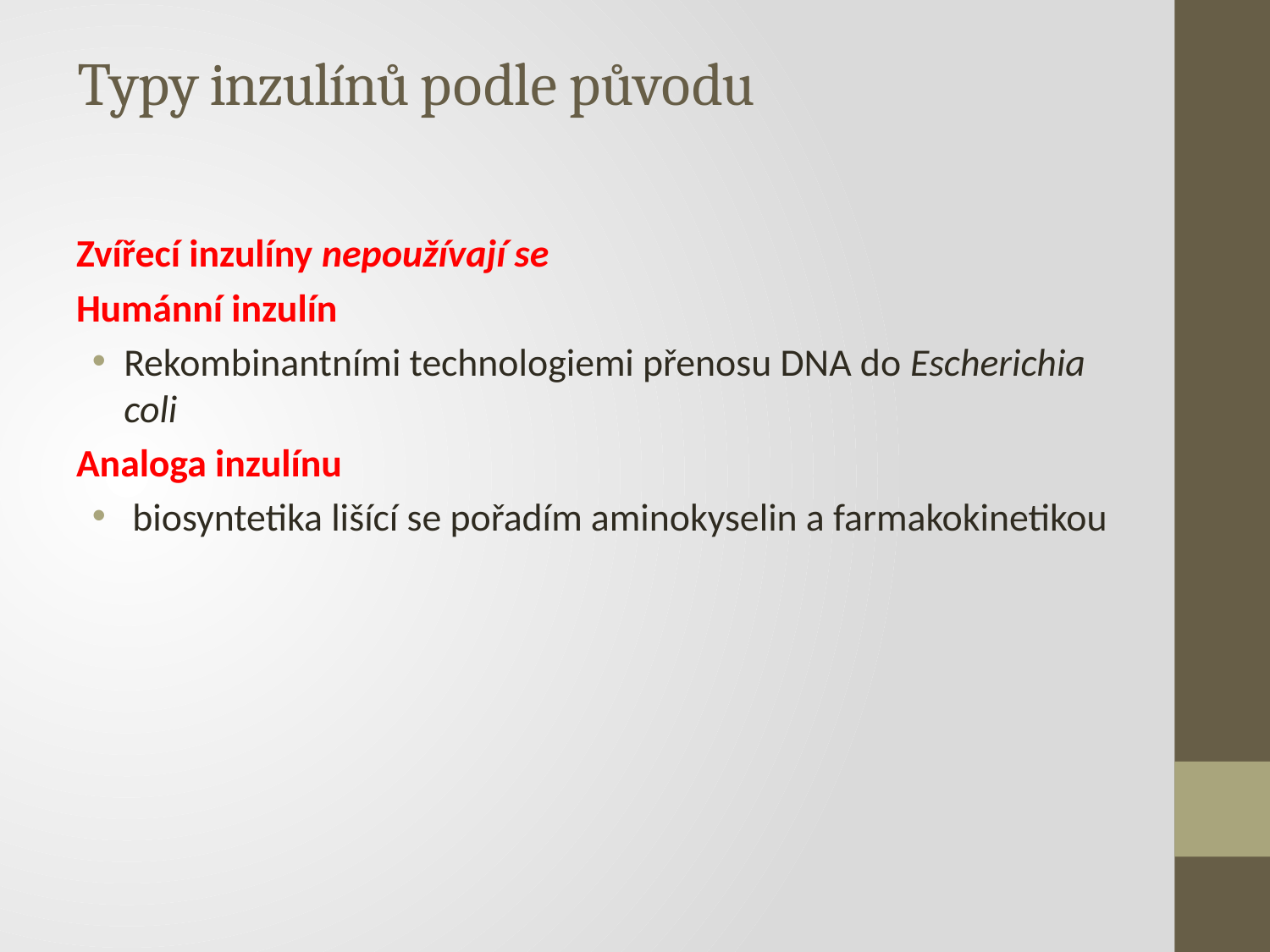

# Typy inzulínů podle původu
Zvířecí inzulíny nepoužívají se
Humánní inzulín
Rekombinantními technologiemi přenosu DNA do Escherichia coli
Analoga inzulínu
 biosyntetika lišící se pořadím aminokyselin a farmakokinetikou